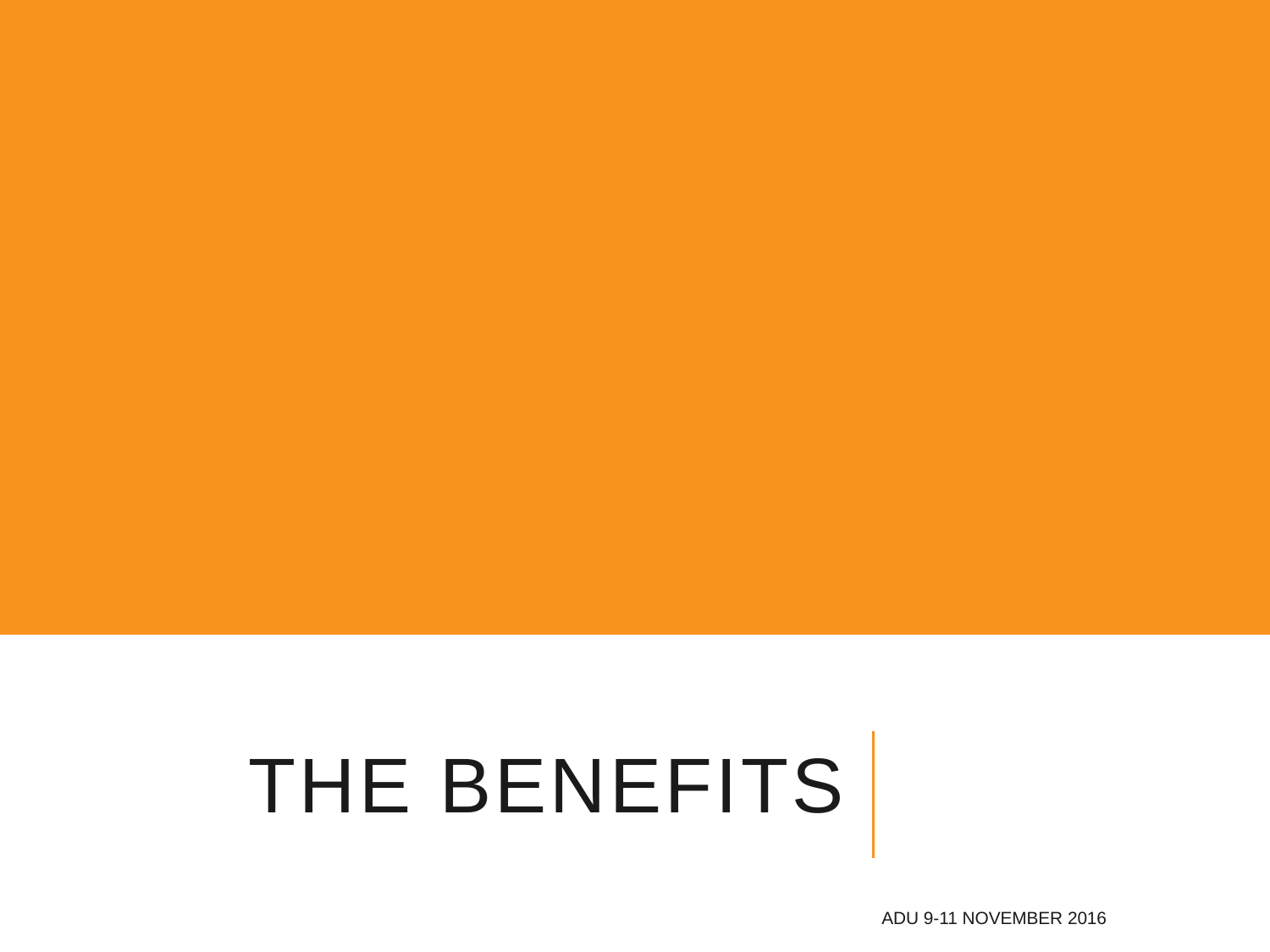

# The benefits

ADU 9-11 November 2016